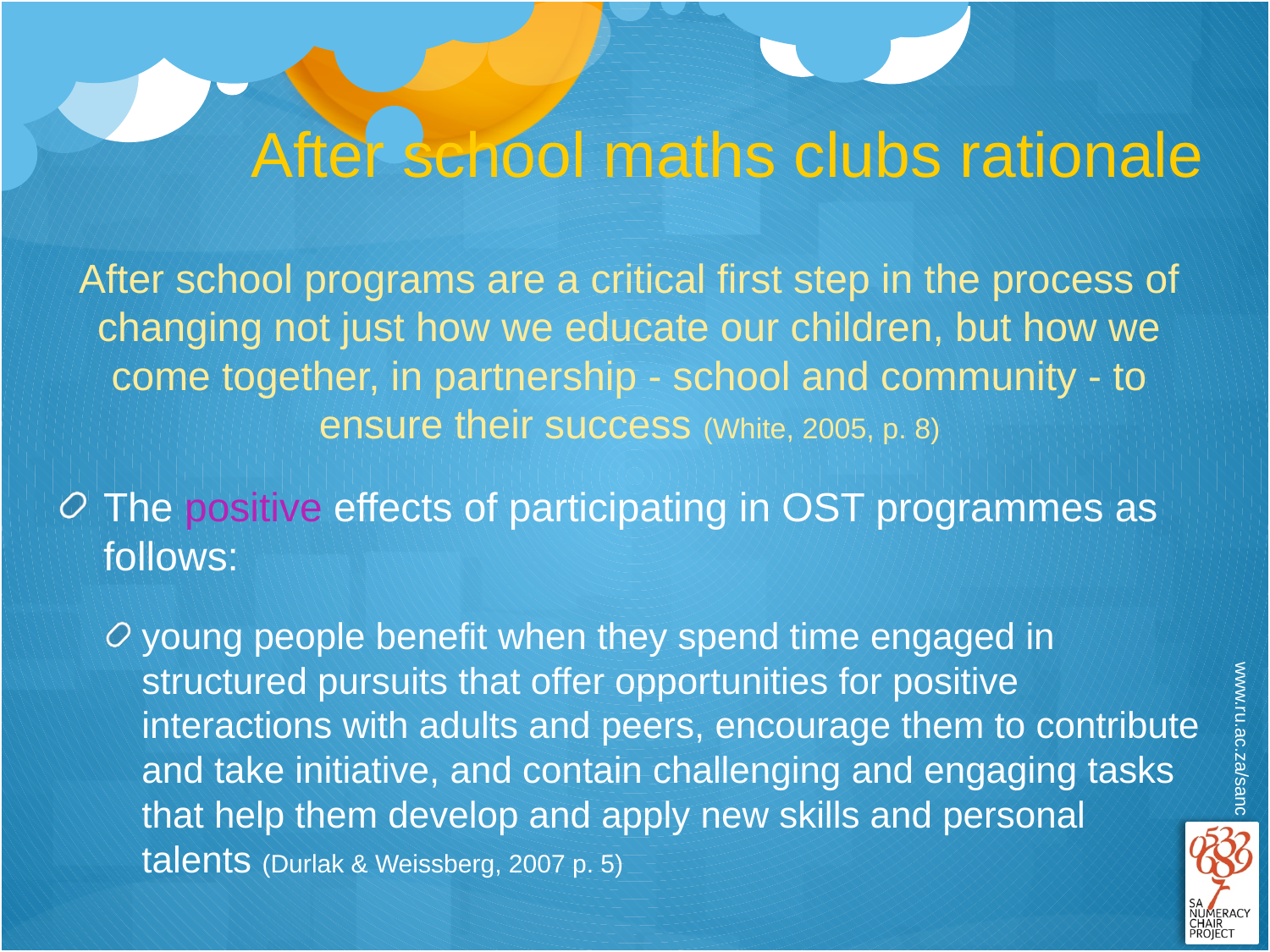

# After school maths clubs rationale
After school programs are a critical first step in the process of changing not just how we educate our children, but how we come together, in partnership - school and community - to ensure their success (White, 2005, p. 8)
The positive effects of participating in OST programmes as follows:
young people benefit when they spend time engaged in structured pursuits that offer opportunities for positive interactions with adults and peers, encourage them to contribute and take initiative, and contain challenging and engaging tasks that help them develop and apply new skills and personal talents (Durlak & Weissberg, 2007 p. 5)